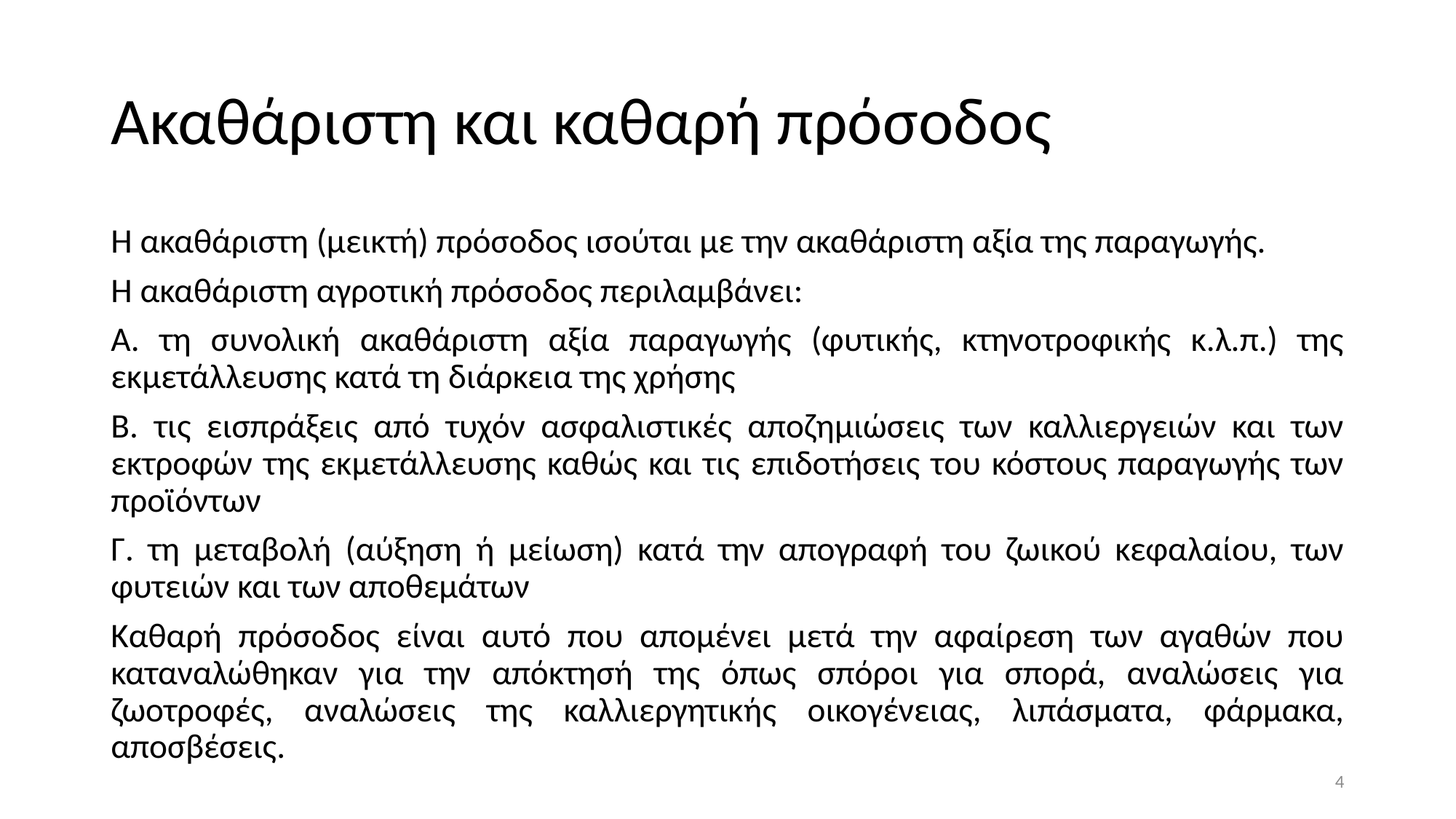

# Ακαθάριστη και καθαρή πρόσοδος
Η ακαθάριστη (μεικτή) πρόσοδος ισούται με την ακαθάριστη αξία της παραγωγής.
Η ακαθάριστη αγροτική πρόσοδος περιλαμβάνει:
Α. τη συνολική ακαθάριστη αξία παραγωγής (φυτικής, κτηνοτροφικής κ.λ.π.) της εκμετάλλευσης κατά τη διάρκεια της χρήσης
Β. τις εισπράξεις από τυχόν ασφαλιστικές αποζημιώσεις των καλλιεργειών και των εκτροφών της εκμετάλλευσης καθώς και τις επιδοτήσεις του κόστους παραγωγής των προϊόντων
Γ. τη μεταβολή (αύξηση ή μείωση) κατά την απογραφή του ζωικού κεφαλαίου, των φυτειών και των αποθεμάτων
Καθαρή πρόσοδος είναι αυτό που απομένει μετά την αφαίρεση των αγαθών που καταναλώθηκαν για την απόκτησή της όπως σπόροι για σπορά, αναλώσεις για ζωοτροφές, αναλώσεις της καλλιεργητικής οικογένειας, λιπάσματα, φάρμακα, αποσβέσεις.

4